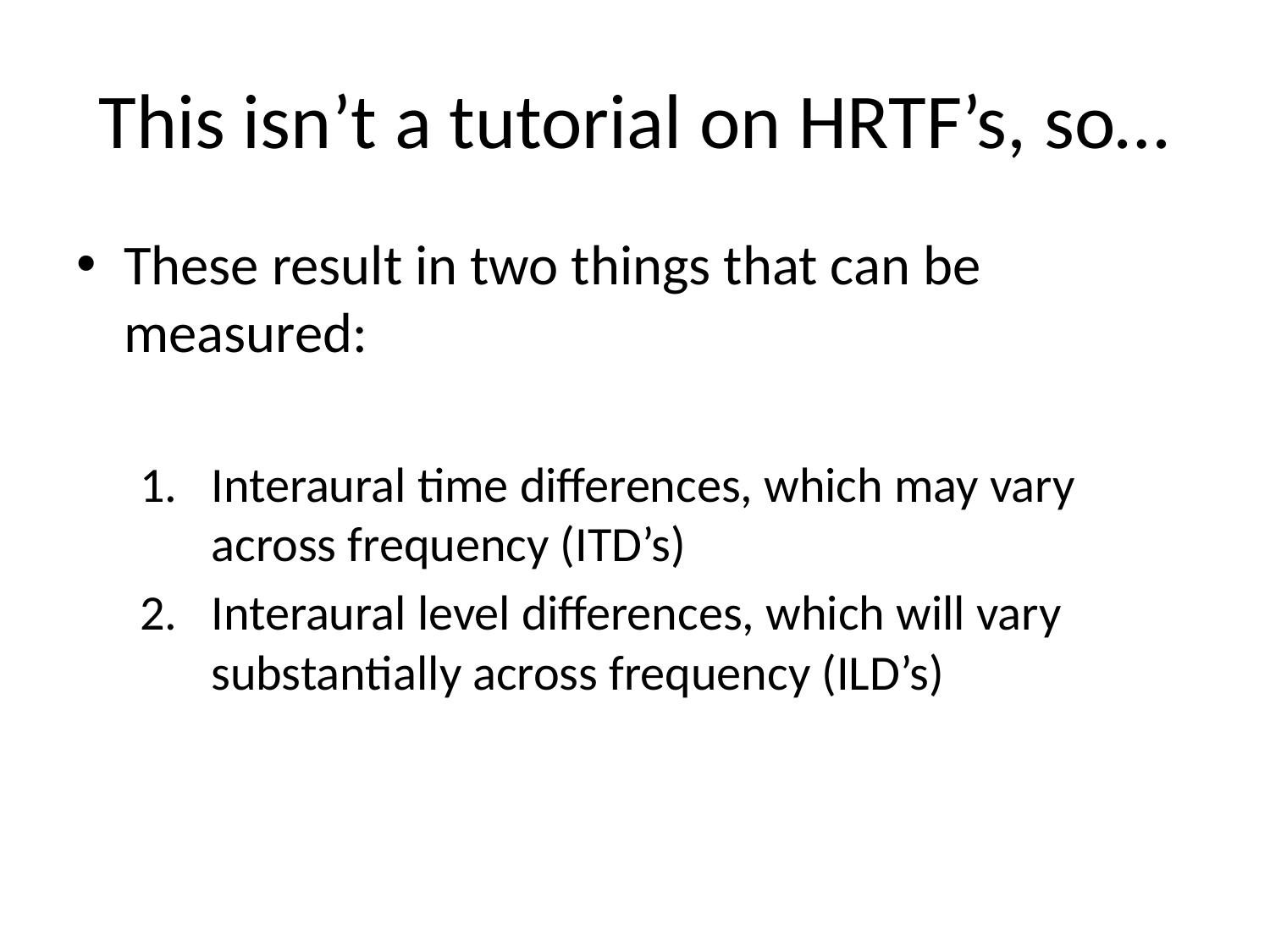

# This isn’t a tutorial on HRTF’s, so…
These result in two things that can be measured:

Interaural time differences, which may vary across frequency (ITD’s)
Interaural level differences, which will vary substantially across frequency (ILD’s)